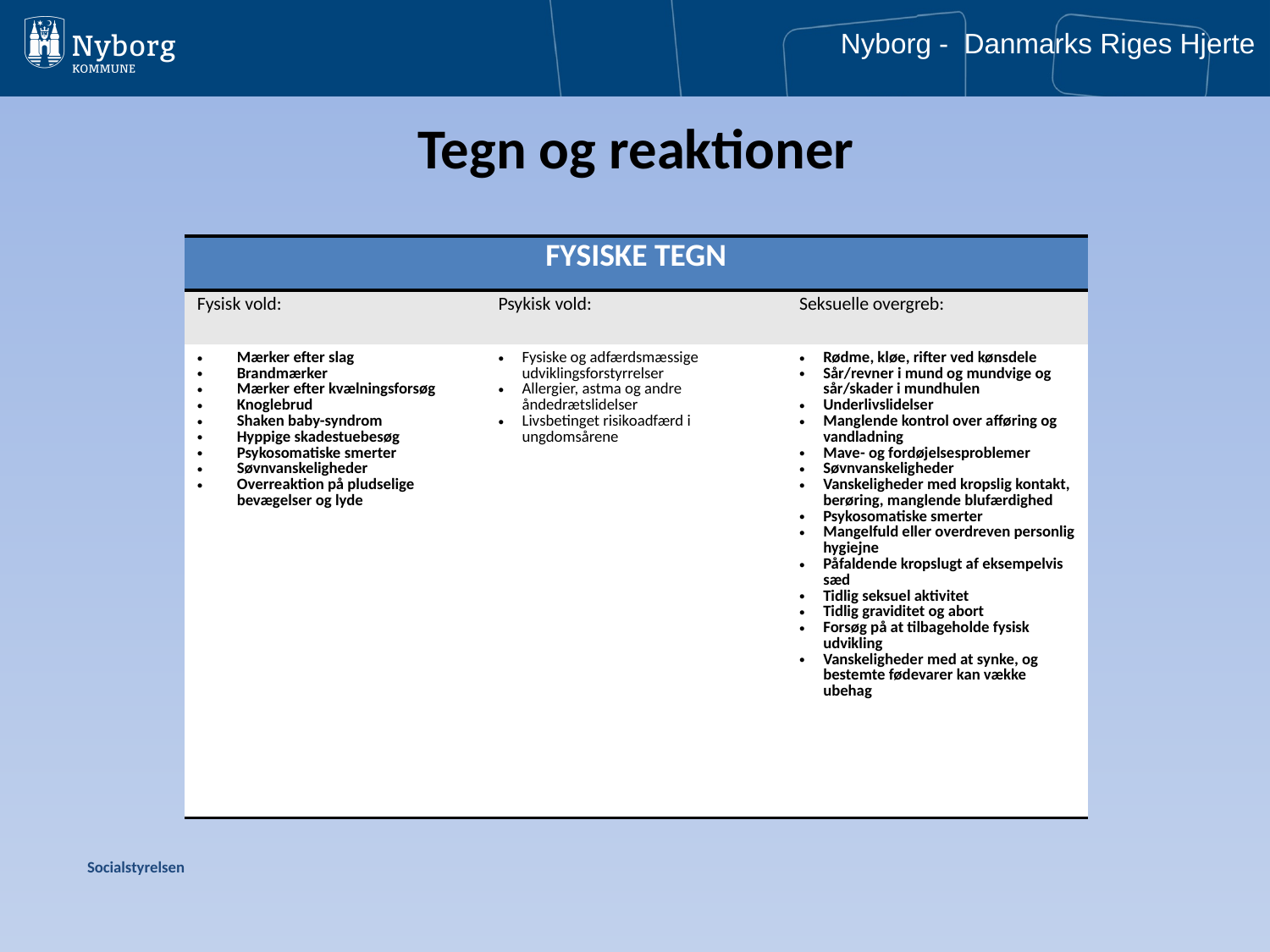

# Tegn og reaktioner
| FYSISKE TEGN |  |  |
| --- | --- | --- |
| Fysisk vold: | Psykisk vold: | Seksuelle overgreb: |
| Mærker efter slag Brandmærker Mærker efter kvælningsforsøg Knoglebrud Shaken baby-syndrom Hyppige skadestuebesøg Psykosomatiske smerter Søvnvanskeligheder Overreaktion på pludselige bevægelser og lyde | Fysiske og adfærdsmæssige udviklingsforstyrrelser Allergier, astma og andre åndedrætslidelser Livsbetinget risikoadfærd i ungdomsårene | Rødme, kløe, rifter ved kønsdele Sår/revner i mund og mundvige og sår/skader i mundhulen Underlivslidelser Manglende kontrol over afføring og vandladning Mave- og fordøjelsesproblemer Søvnvanskeligheder Vanskeligheder med kropslig kontakt, berøring, manglende blufærdighed Psykosomatiske smerter Mangelfuld eller overdreven personlig hygiejne Påfaldende kropslugt af eksempelvis sæd Tidlig seksuel aktivitet Tidlig graviditet og abort Forsøg på at tilbageholde fysisk udvikling Vanskeligheder med at synke, og bestemte fødevarer kan vække ubehag |